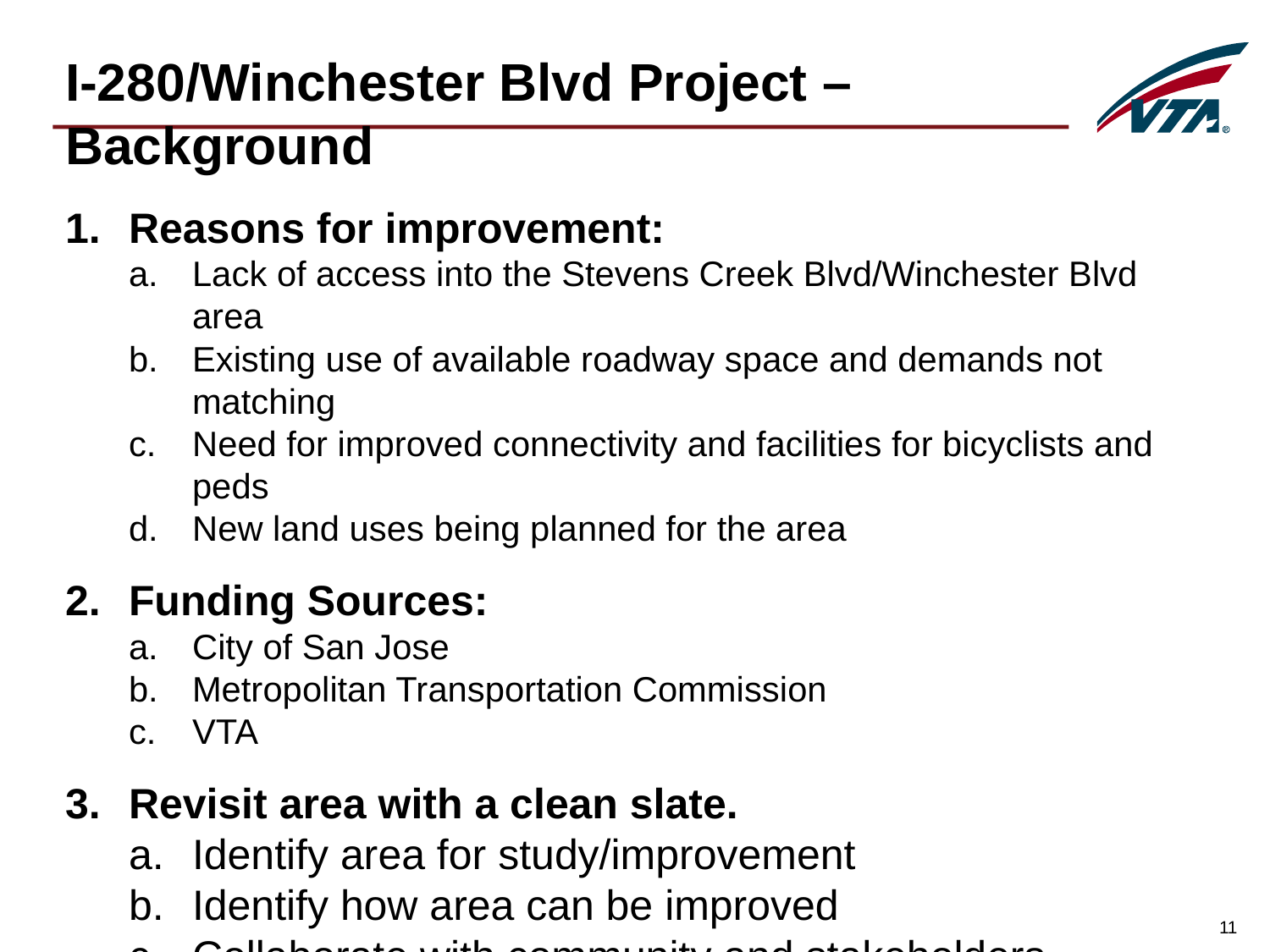

I-280/Winchester Blvd Project – Background
Reasons for improvement:
Lack of access into the Stevens Creek Blvd/Winchester Blvd area
Existing use of available roadway space and demands not matching
Need for improved connectivity and facilities for bicyclists and peds
New land uses being planned for the area
Funding Sources:
City of San Jose
Metropolitan Transportation Commission
VTA
Revisit area with a clean slate.
Identify area for study/improvement
Identify how area can be improved
Collaborate with community and stakeholders
11